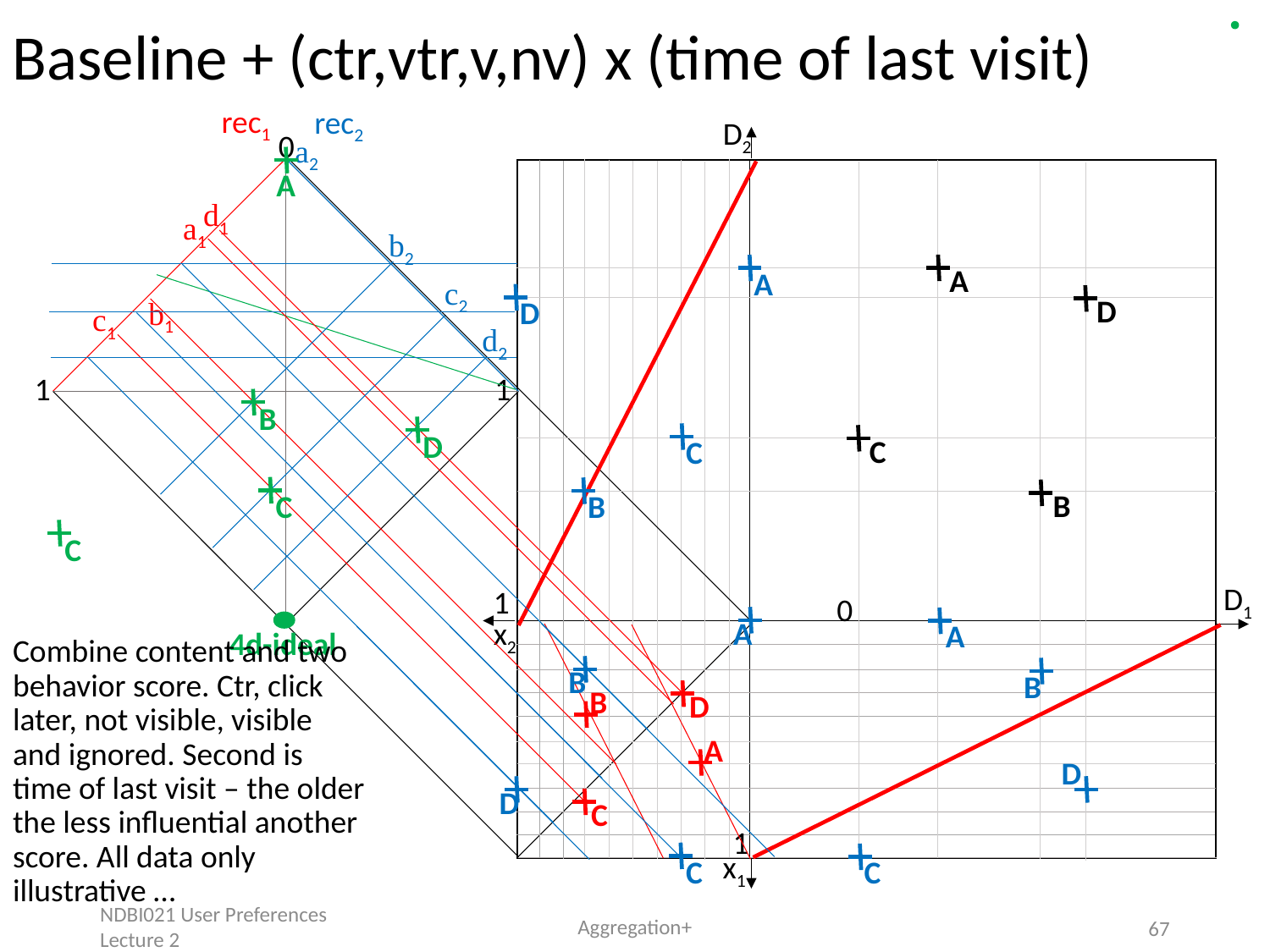

Baseline + (ctr,vtr,v,nv) x (time of last visit)

rec1
rec2
D2
0
a2
A

d1
a1
b2
A
A
c2
D
D
b1
c1
d2
1
1
B
D
C
C
B
B
C
C
D1
1
0
A
x2
A

4d-ideal
Combine content and two behavior score. Ctr, click later, not visible, visible and ignored. Second is time of last visit – the older the less influential another score. All data only illustrative …
B
B
B
D
A
D
D
C
1
x1
C
C
NDBI021 User Preferences Lecture 2
Aggregation+
67